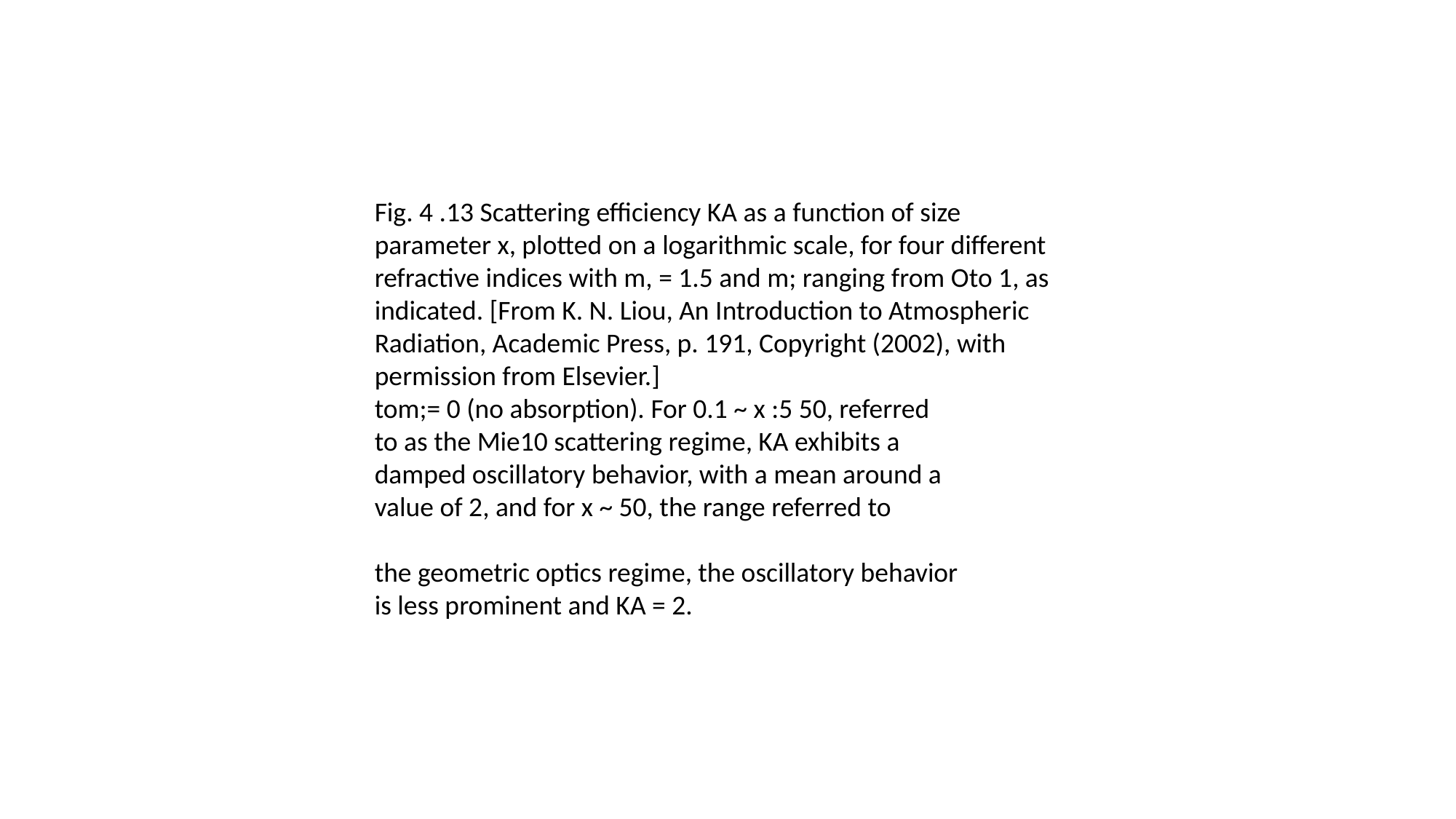

Fig. 4 .13 Scattering efficiency KA as a function of size
parameter x, plotted on a logarithmic scale, for four different
refractive indices with m, = 1.5 and m; ranging from Oto 1, as
indicated. [From K. N. Liou, An Introduction to Atmospheric
Radiation, Academic Press, p. 191, Copyright (2002), with
permission from Elsevier.]
tom;= 0 (no absorption). For 0.1 ~ x :5 50, referred
to as the Mie10 scattering regime, KA exhibits a
damped oscillatory behavior, with a mean around a
value of 2, and for x ~ 50, the range referred to

the geometric optics regime, the oscillatory behavior
is less prominent and KA = 2.